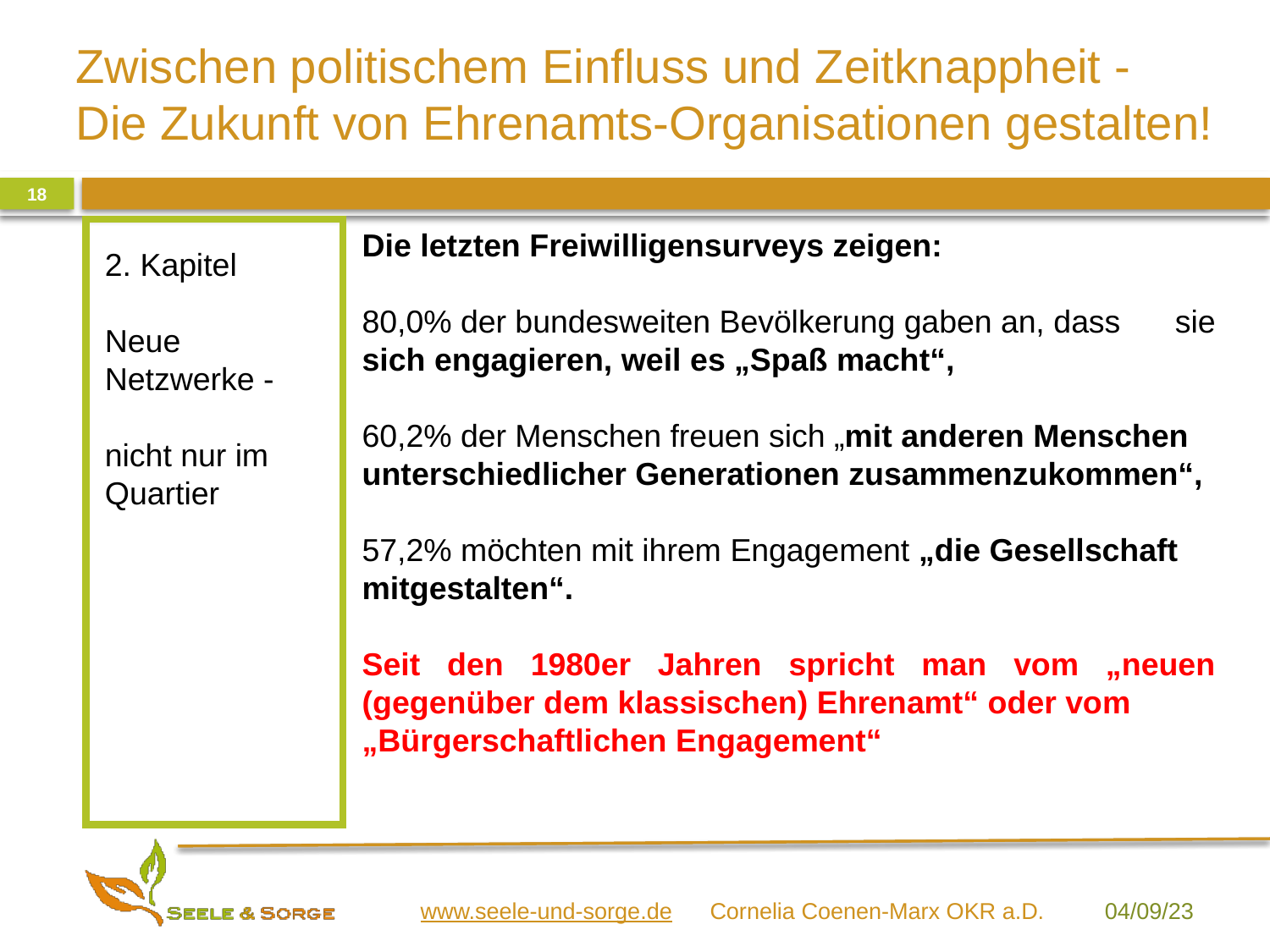

18
2. Kapitel

Neue Netzwerke -

nicht nur im Quartier

Die letzten Freiwilligensurveys zeigen:

80,0% der bundesweiten Bevölkerung gaben an, dass sie sich engagieren, weil es „Spaß macht“,

60,2% der Menschen freuen sich „mit anderen Menschen unterschiedlicher Generationen zusammenzukommen“,

57,2% möchten mit ihrem Engagement „die Gesellschaft  mitgestalten“.

Seit den 1980er Jahren spricht man vom „neuen (gegenüber dem klassischen) Ehrenamt“ oder vom
„Bürgerschaftlichen Engagement“